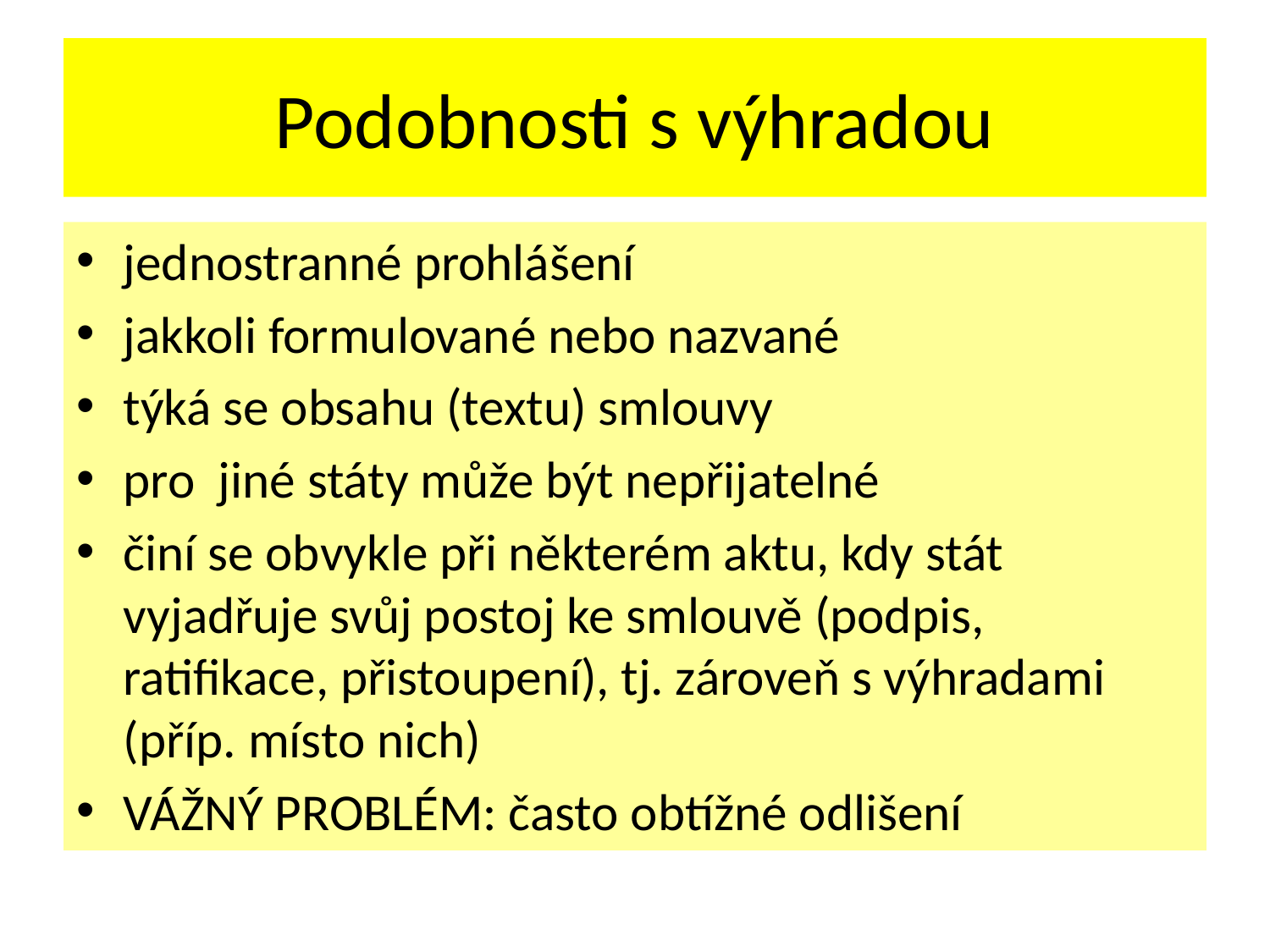

# Podobnosti s výhradou
jednostranné prohlášení
jakkoli formulované nebo nazvané
týká se obsahu (textu) smlouvy
pro  jiné státy může být nepřijatelné
činí se obvykle při některém aktu, kdy stát vyjadřuje svůj postoj ke smlouvě (podpis, ratifikace, přistoupení), tj. zároveň s výhradami (příp. místo nich)
VÁŽNÝ PROBLÉM: často obtížné odlišení